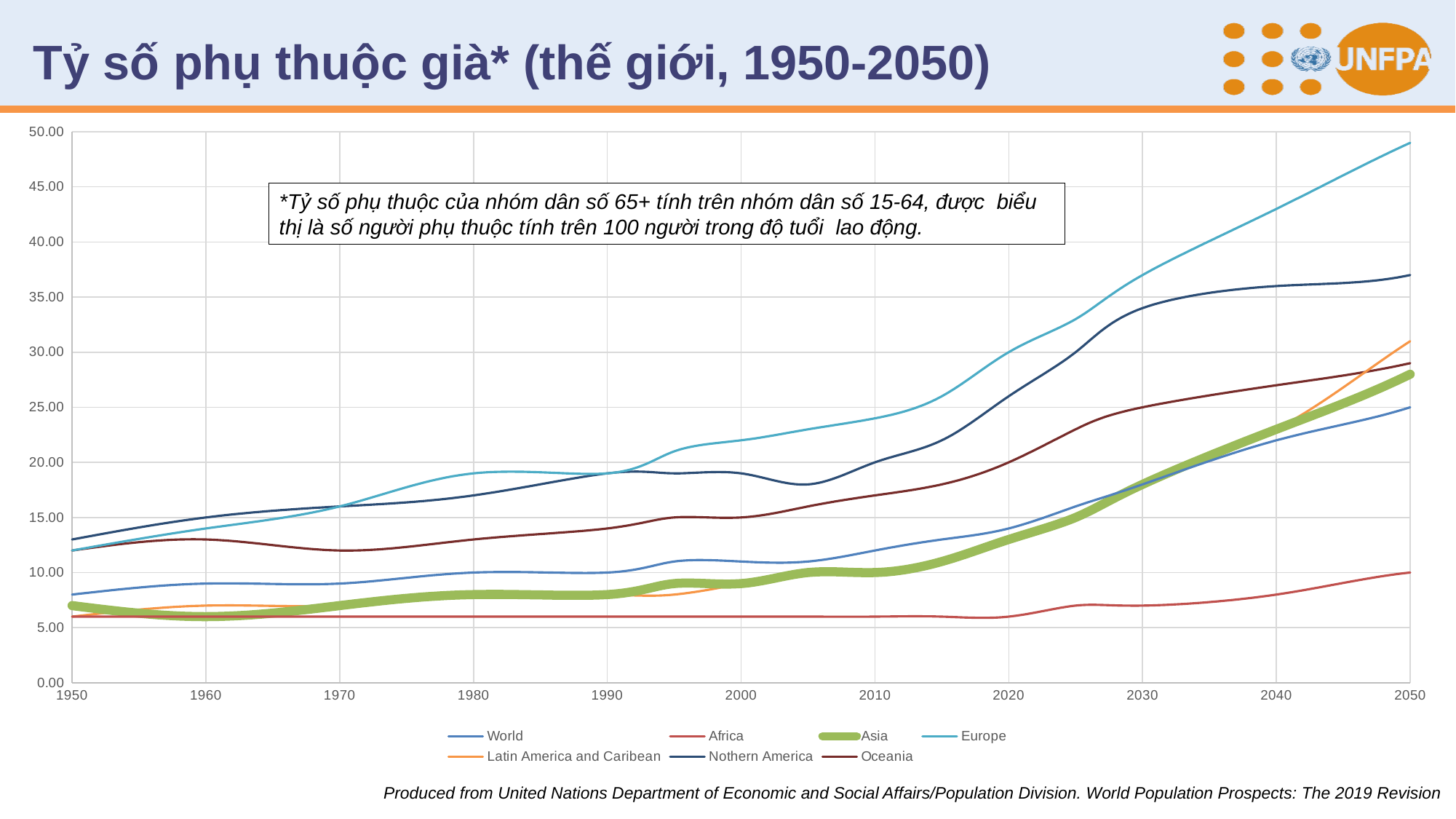

# Tỷ số phụ thuộc già* (thế giới, 1950-2050)

### Chart

| Category | World | Africa | Asia | Europe | Latin America and Caribean | Nothern America | Oceania |
|---|---|---|---|---|---|---|---|
*Tỷ số phụ thuộc của nhóm dân số 65+ tính trên nhóm dân số 15-64, được  biểu thị là số người phụ thuộc tính trên 100 người trong độ tuổi  lao động.
Produced from United Nations Department of Economic and Social Affairs/Population Division. World Population Prospects: The 2019 Revision